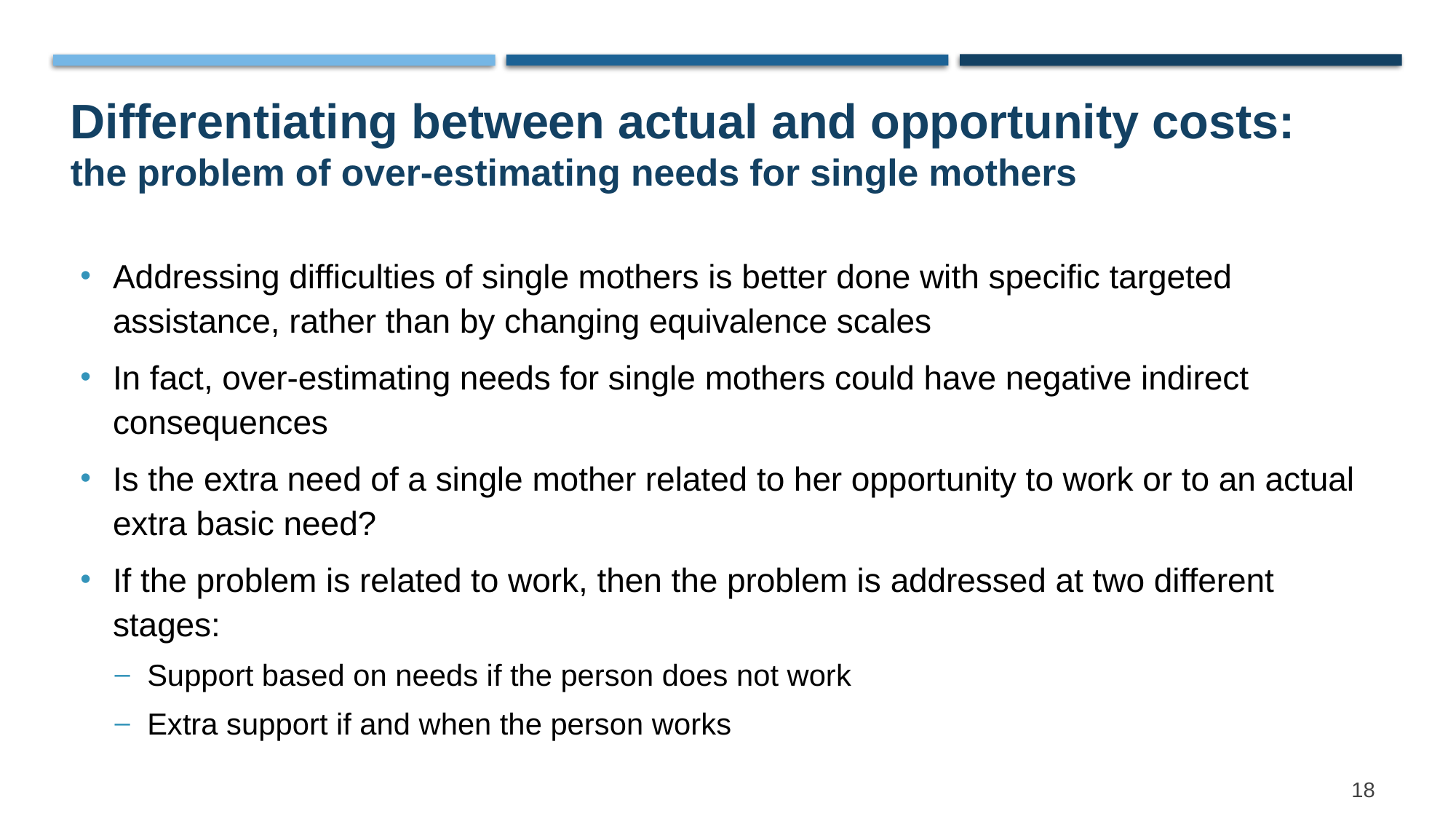

# Differentiating between actual and opportunity costs: the problem of over-estimating needs for single mothers
Addressing difficulties of single mothers is better done with specific targeted assistance, rather than by changing equivalence scales
In fact, over-estimating needs for single mothers could have negative indirect consequences
Is the extra need of a single mother related to her opportunity to work or to an actual extra basic need?
If the problem is related to work, then the problem is addressed at two different stages:
Support based on needs if the person does not work
Extra support if and when the person works
18